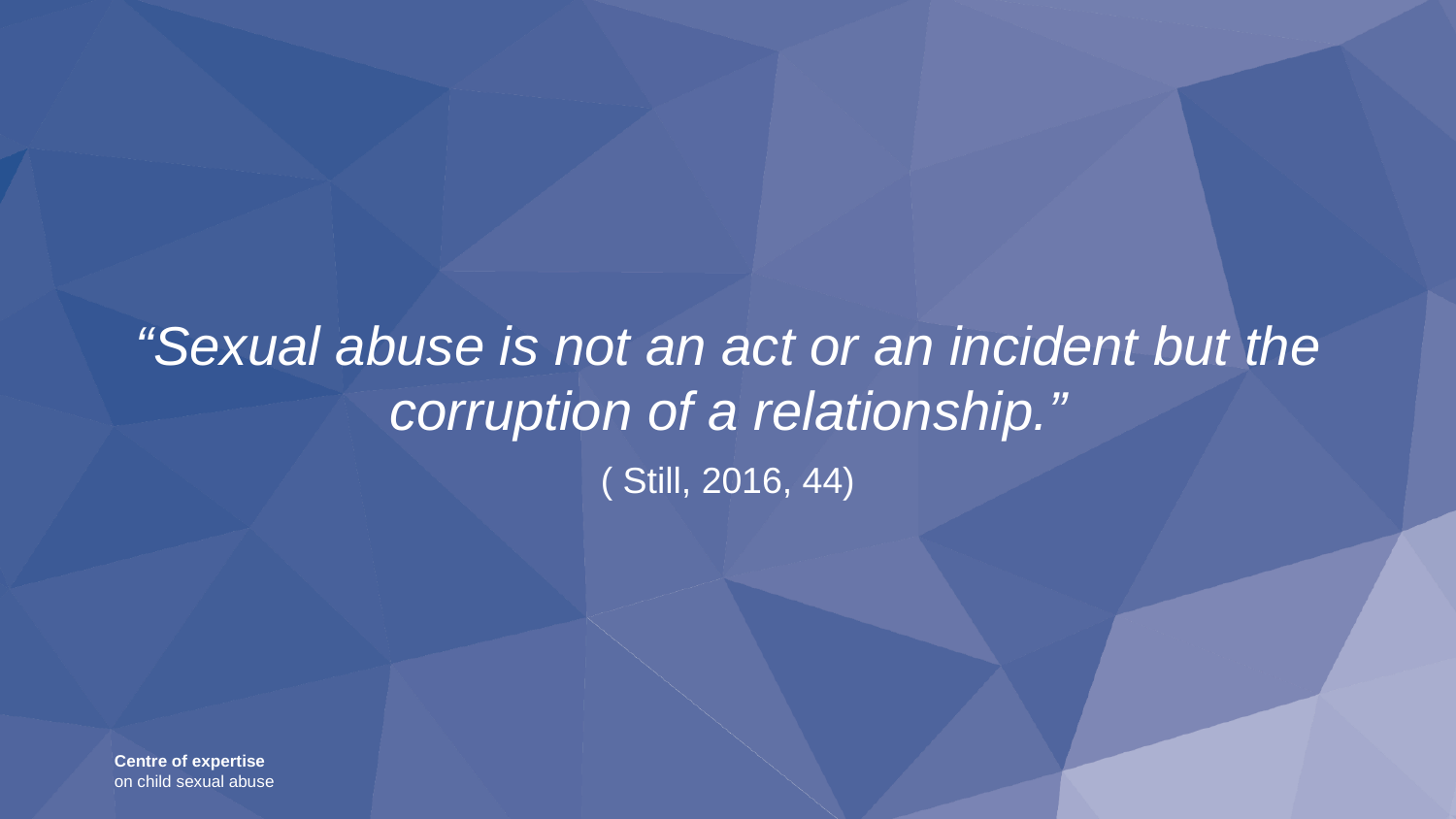

“Sexual abuse is not an act or an incident but the corruption of a relationship.”
( Still, 2016, 44)